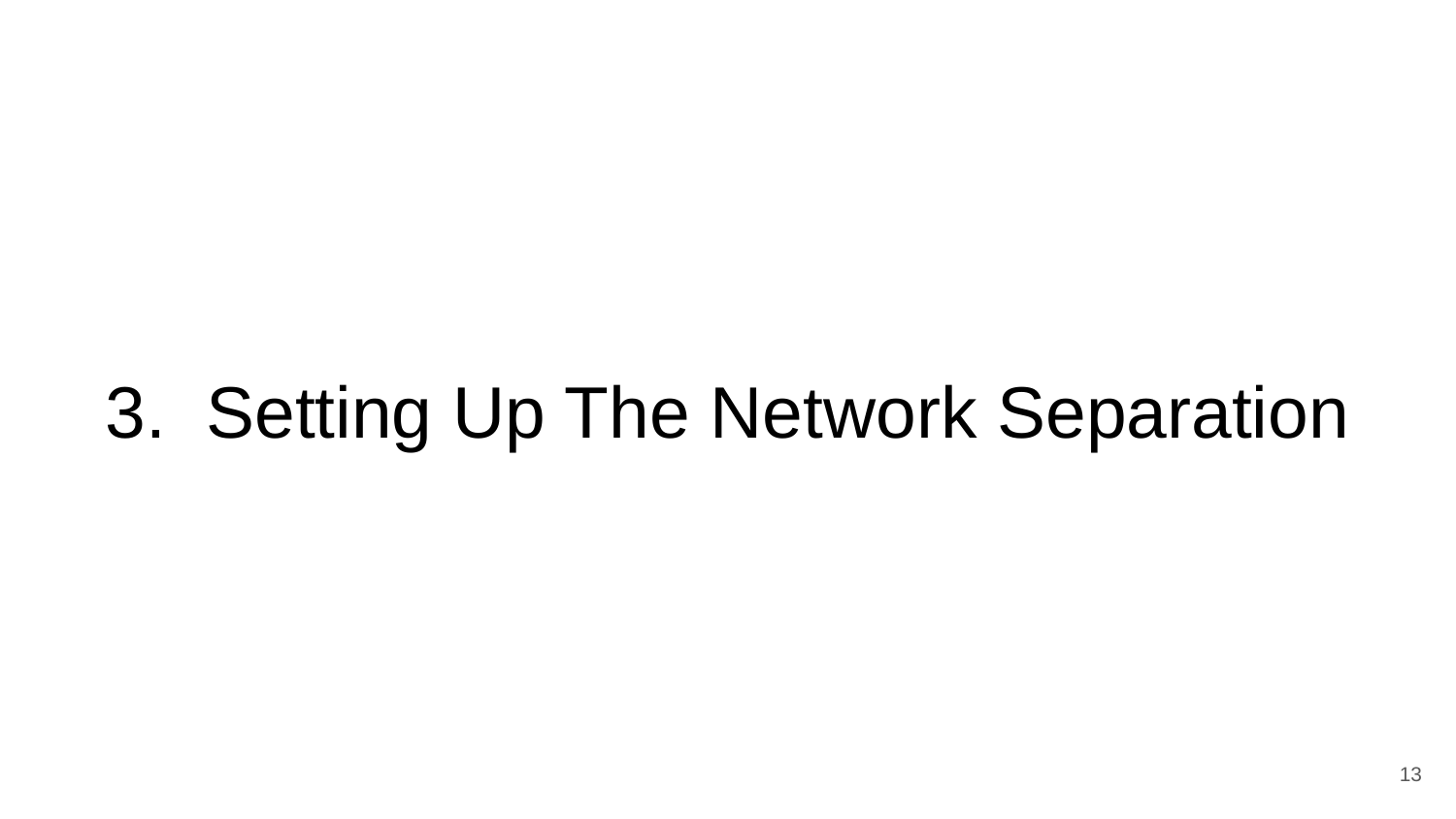

# 3.  Setting Up The Network Separation
13